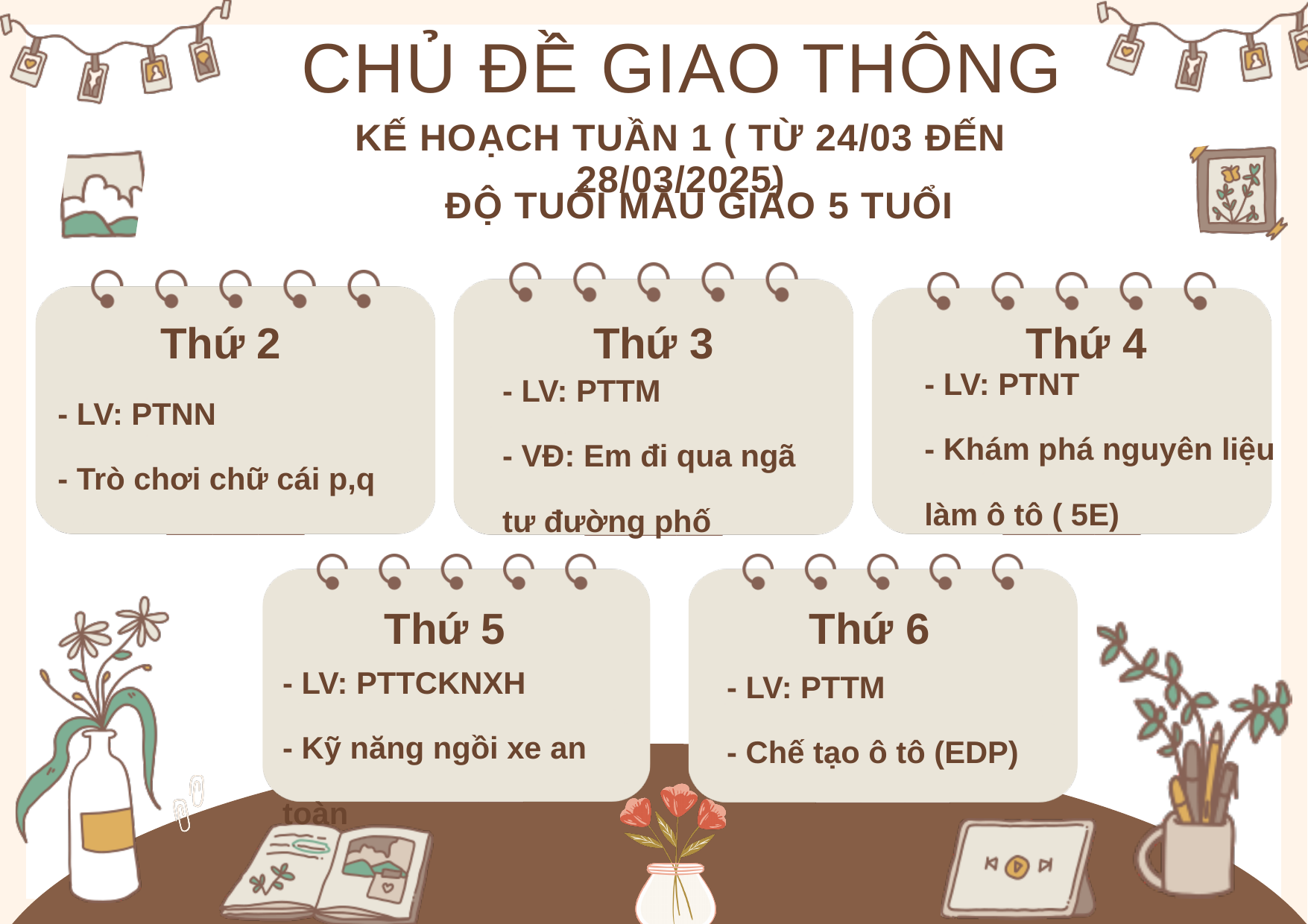

CHỦ ĐỀ GIAO THÔNG
KẾ HOẠCH TUẦN 1 ( TỪ 24/03 ĐẾN 28/03/2025)

ĐỘ TUỔI MẪU GIÁO 5 TUỔI

Thứ 2
Thứ 3
Thứ 4
- LV: PTNT
- Khám phá nguyên liệu làm ô tô ( 5E)
- LV: PTTM
- VĐ: Em đi qua ngã tư đường phố
- LV: PTNN
- Trò chơi chữ cái p,q

Thứ 5
Thứ 6

- LV: PTTCKNXH
- Kỹ năng ngồi xe an toàn
- LV: PTTM
- Chế tạo ô tô (EDP)